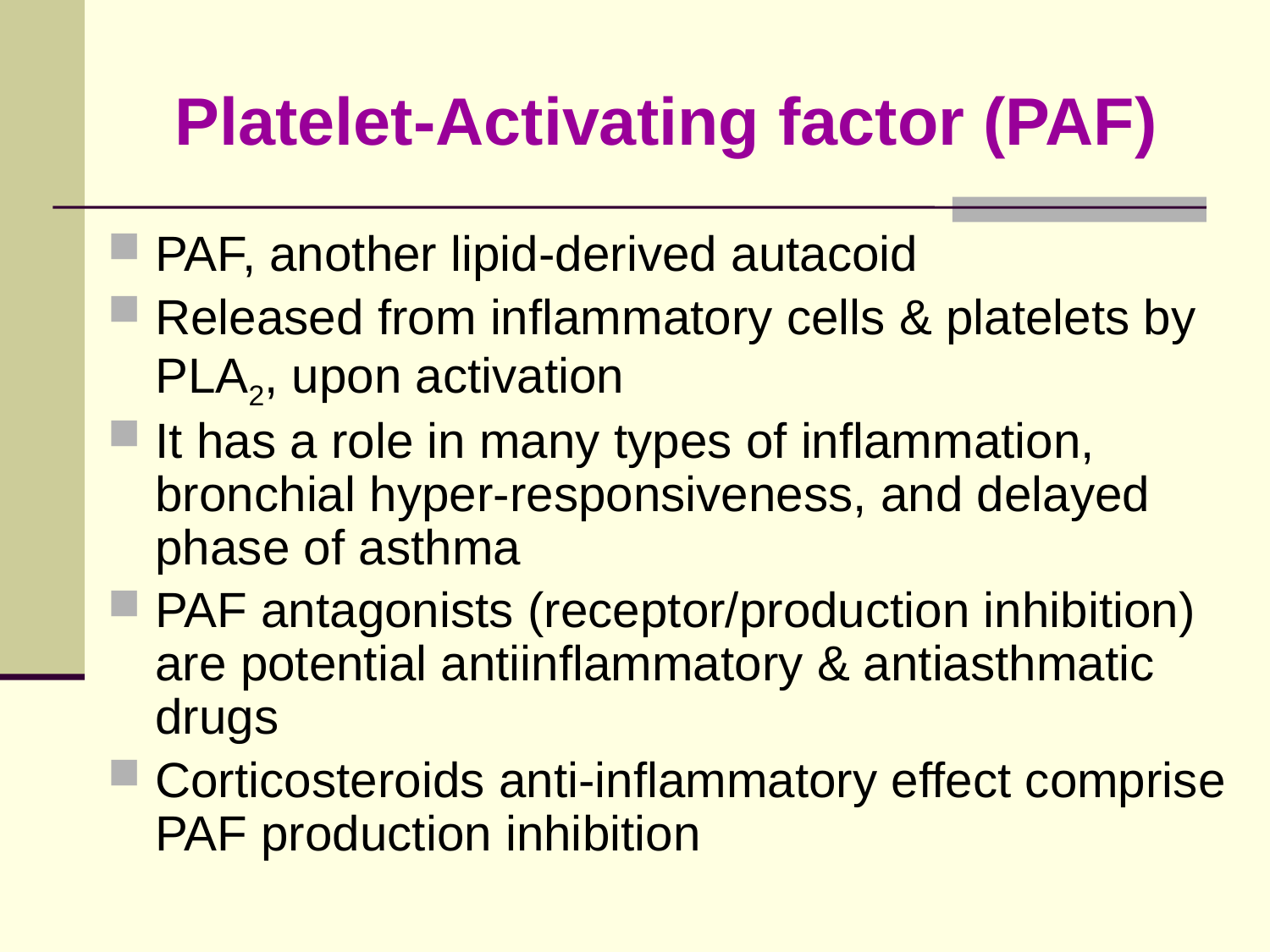

# Platelet-Activating factor (PAF)
PAF, another lipid-derived autacoid
Released from inflammatory cells & platelets by PLA2, upon activation
It has a role in many types of inflammation, bronchial hyper-responsiveness, and delayed phase of asthma
PAF antagonists (receptor/production inhibition) are potential antiinflammatory & antiasthmatic drugs
Corticosteroids anti-inflammatory effect comprise PAF production inhibition